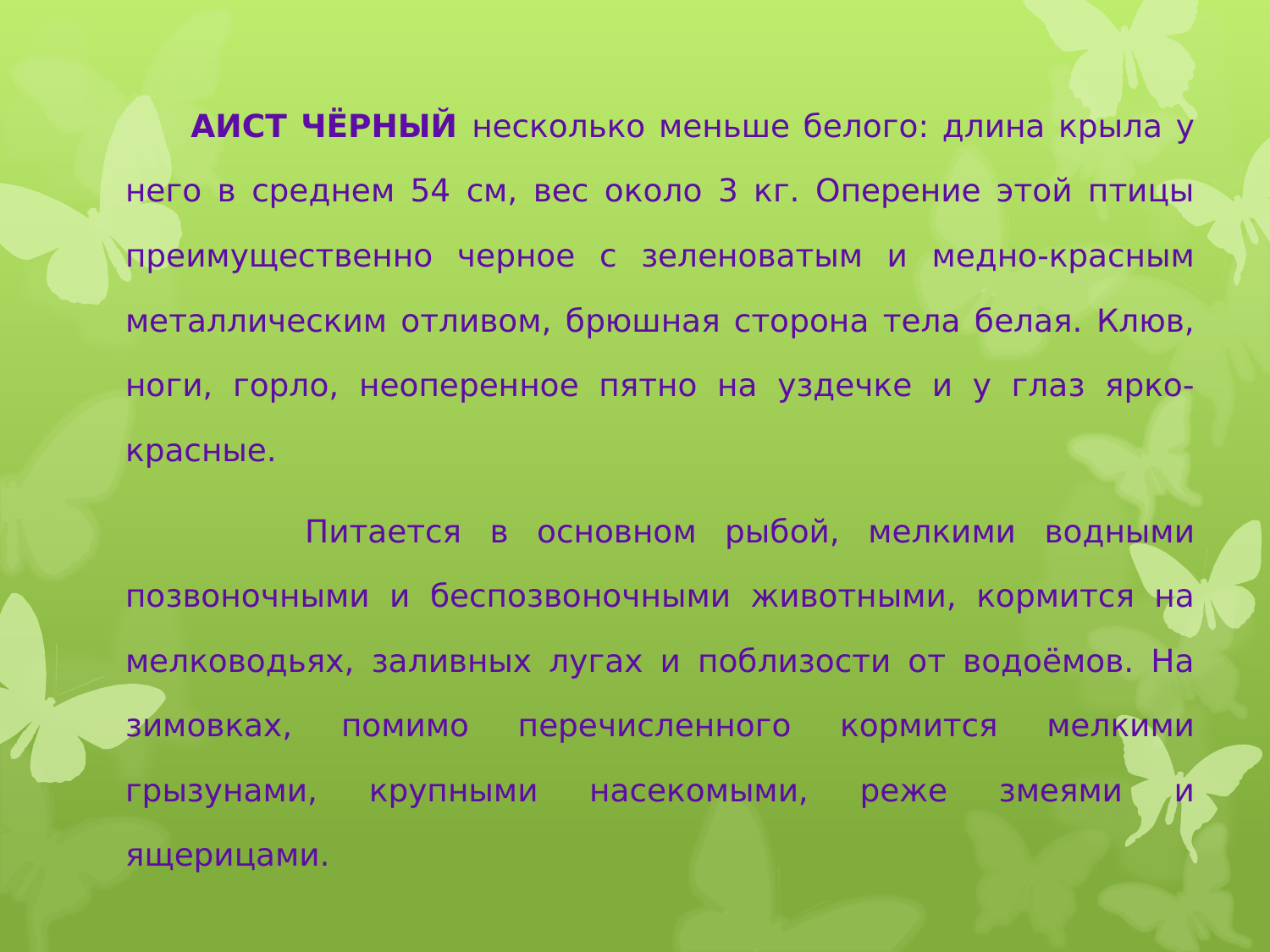

АИСТ ЧЁРНЫЙ несколько меньше белого: длина крыла у него в среднем 54 см, вес около 3 кг. Оперение этой птицы преимущественно черное с зеленоватым и медно-красным металлическим отливом, брюшная сторона тела белая. Клюв, ноги, горло, неоперенное пятно на уздечке и у глаз ярко-красные.
        Питается в основном рыбой, мелкими водными позвоночными и беспозвоночными животными, кормится на мелководьях, заливных лугах и поблизости от водоёмов. На зимовках, помимо перечисленного кормится мелкими грызунами, крупными насекомыми, реже змеями и ящерицами.